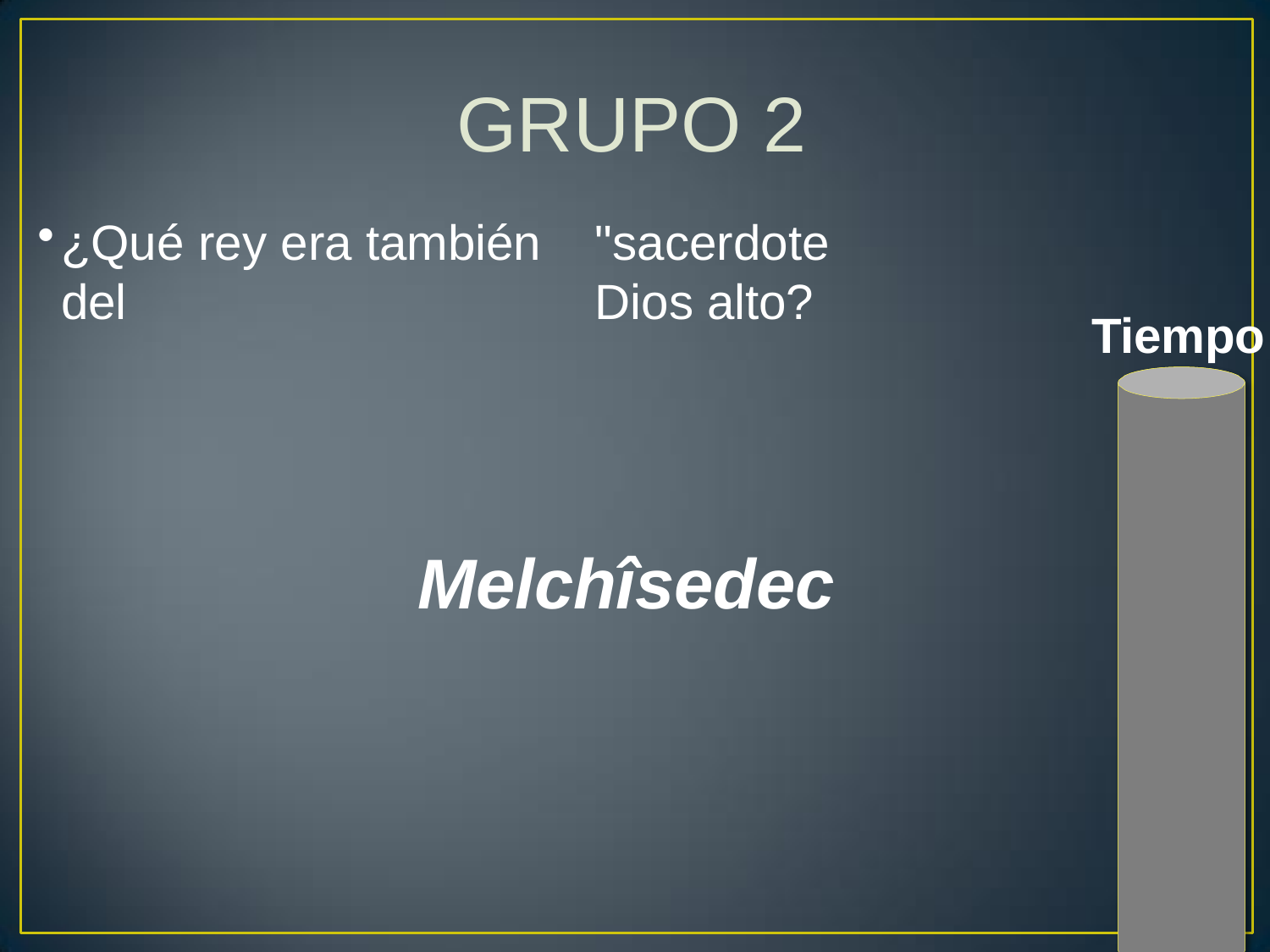

# GRUPO 2
¿Qué rey era también	"sacerdote del 	Dios alto?
Tiempo
Melchîsedec